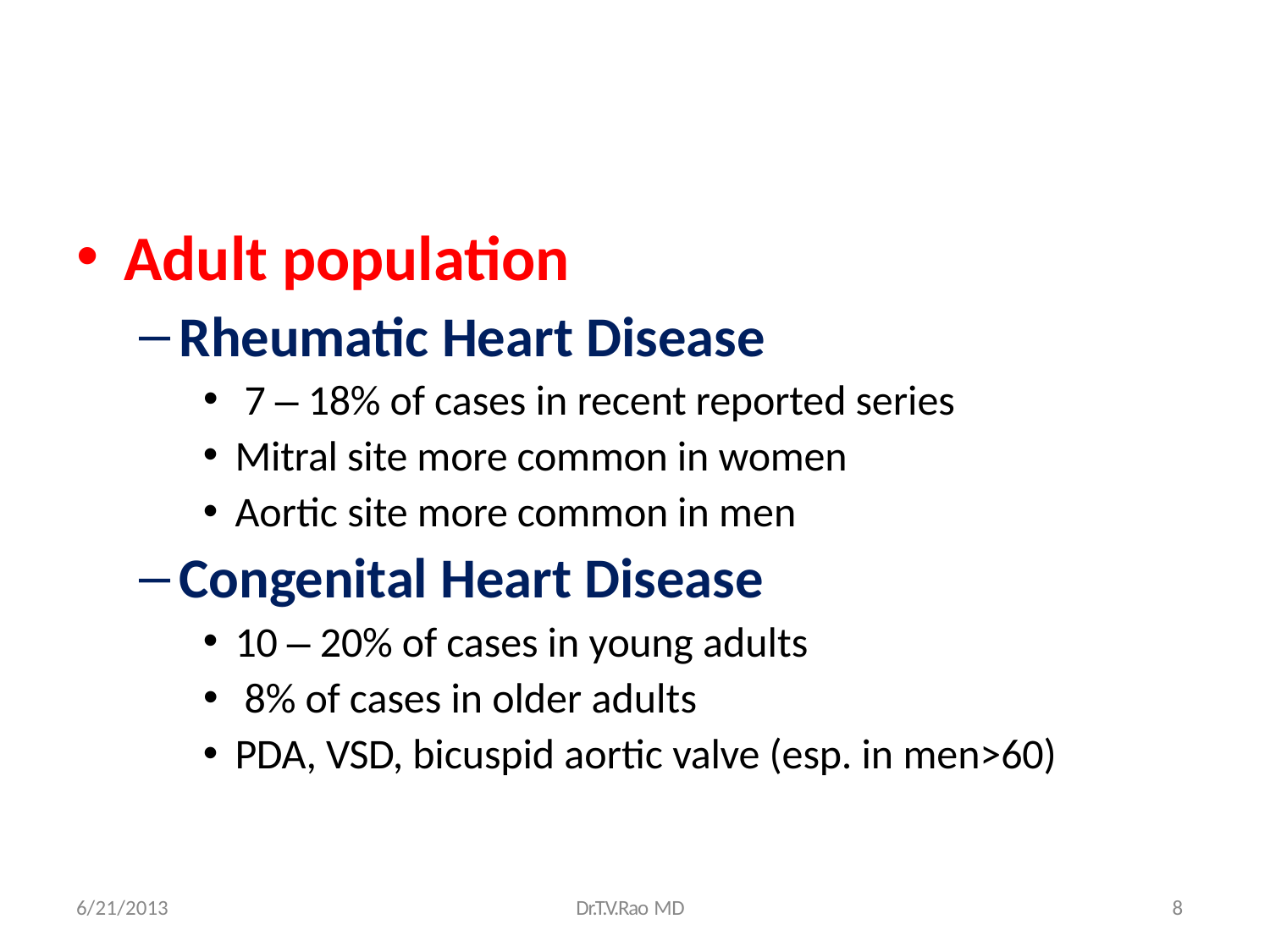

#
Adult population
Rheumatic Heart Disease
7 – 18% of cases in recent reported series
Mitral site more common in women
Aortic site more common in men
Congenital Heart Disease
10 – 20% of cases in young adults
8% of cases in older adults
PDA, VSD, bicuspid aortic valve (esp. in men>60)
6/21/2013
Dr.T.V.Rao MD
8